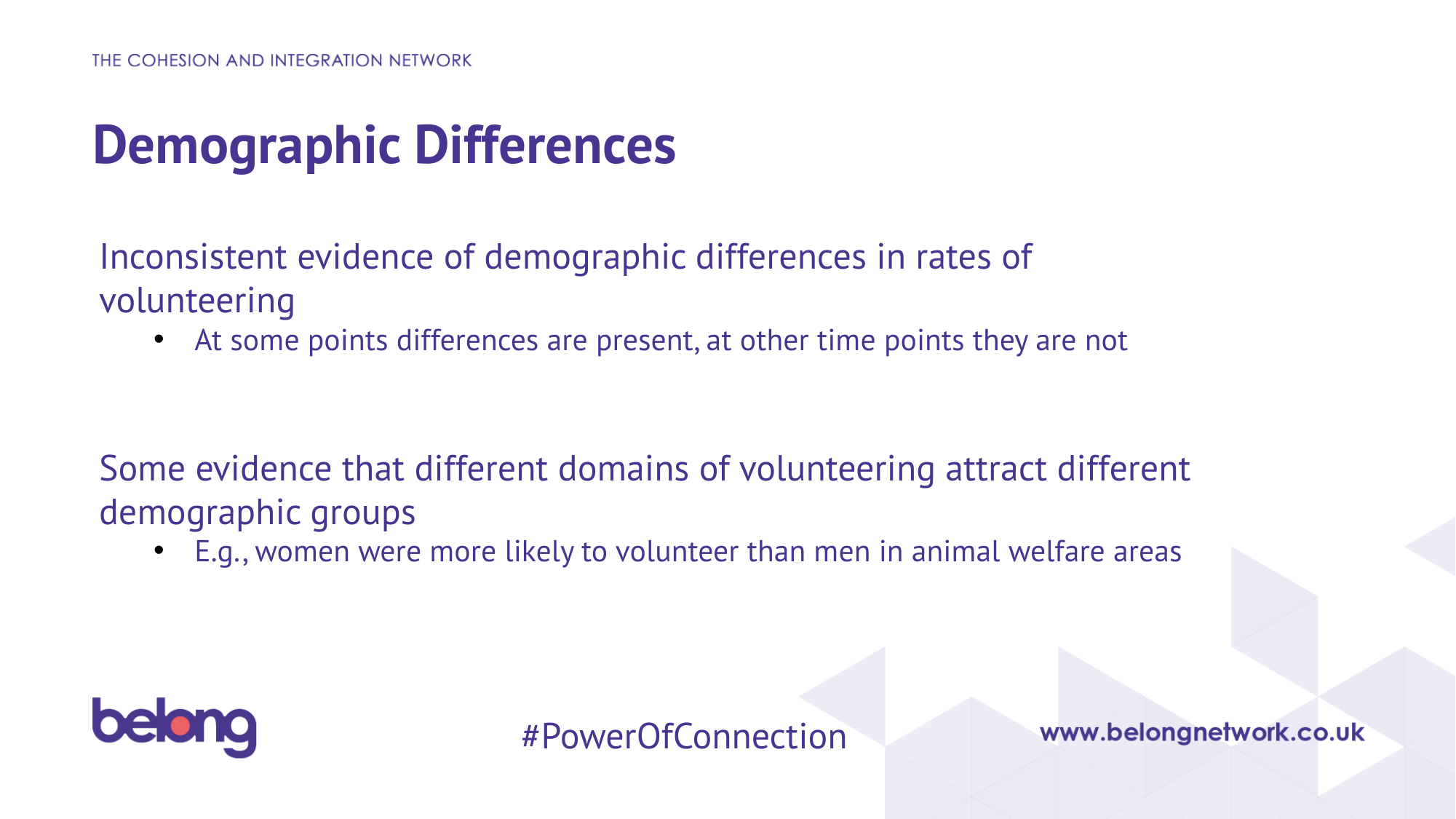

# Demographic Differences
Inconsistent evidence of demographic differences in rates of volunteering
At some points differences are present, at other time points they are not

Some evidence that different domains of volunteering attract different demographic groups
E.g., women were more likely to volunteer than men in animal welfare areas

#PowerOfConnection